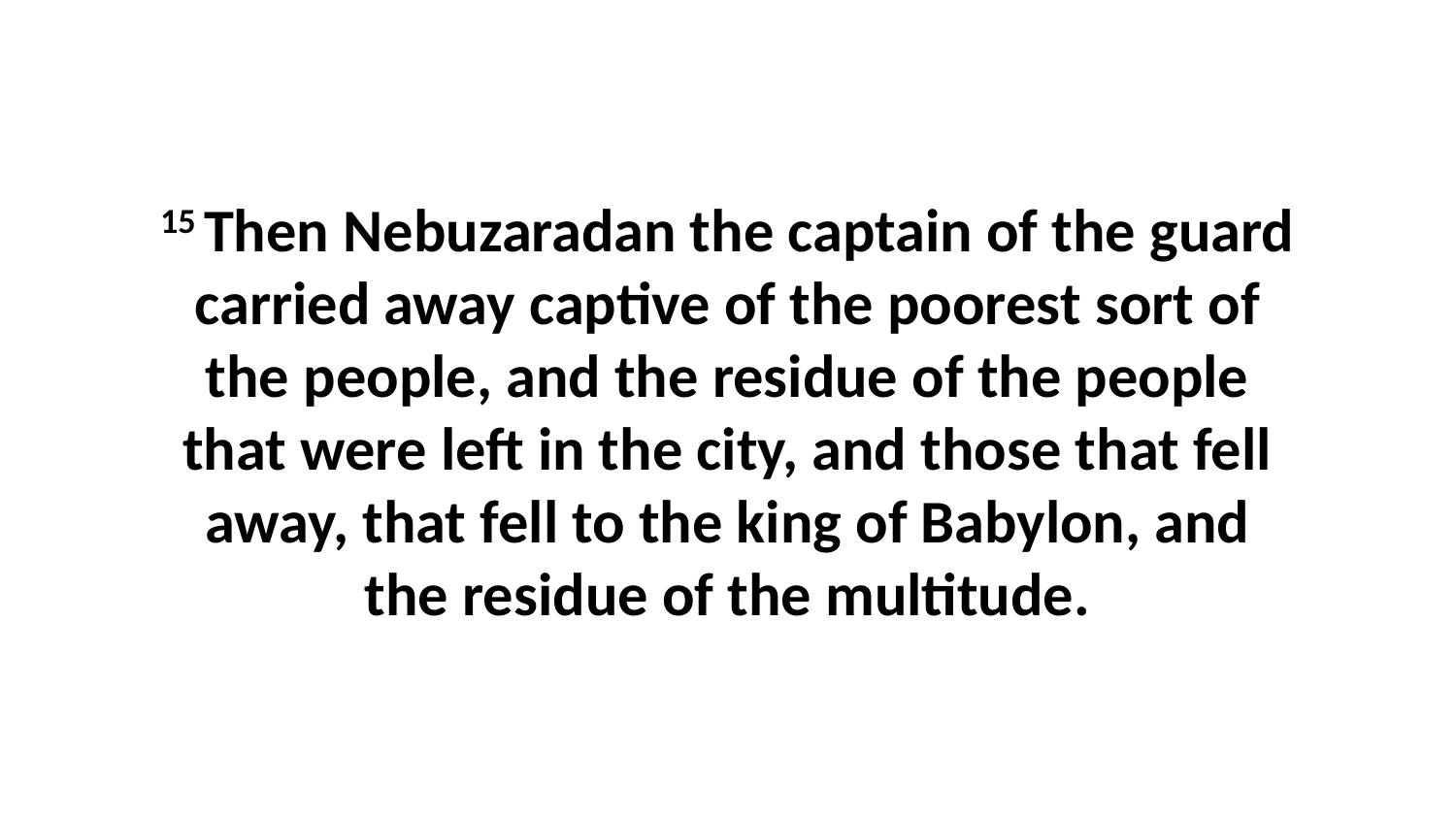

15 Then Nebuzaradan the captain of the guard carried away captive of the poorest sort of the people, and the residue of the people that were left in the city, and those that fell away, that fell to the king of Babylon, and the residue of the multitude.